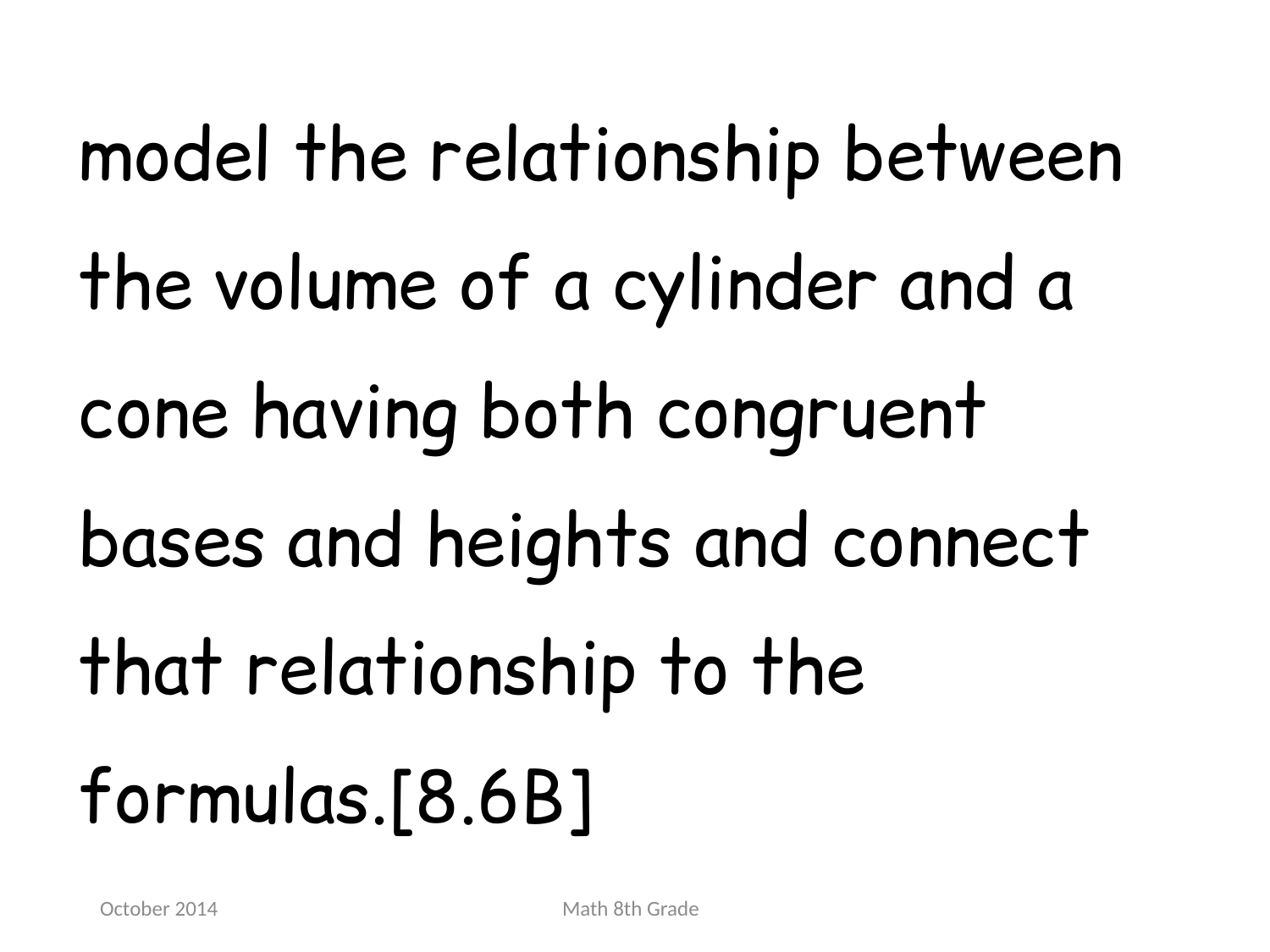

model the relationship between the volume of a cylinder and a cone having both congruent bases and heights and connect that relationship to the formulas.[8.6B]
October 2014
Math 8th Grade